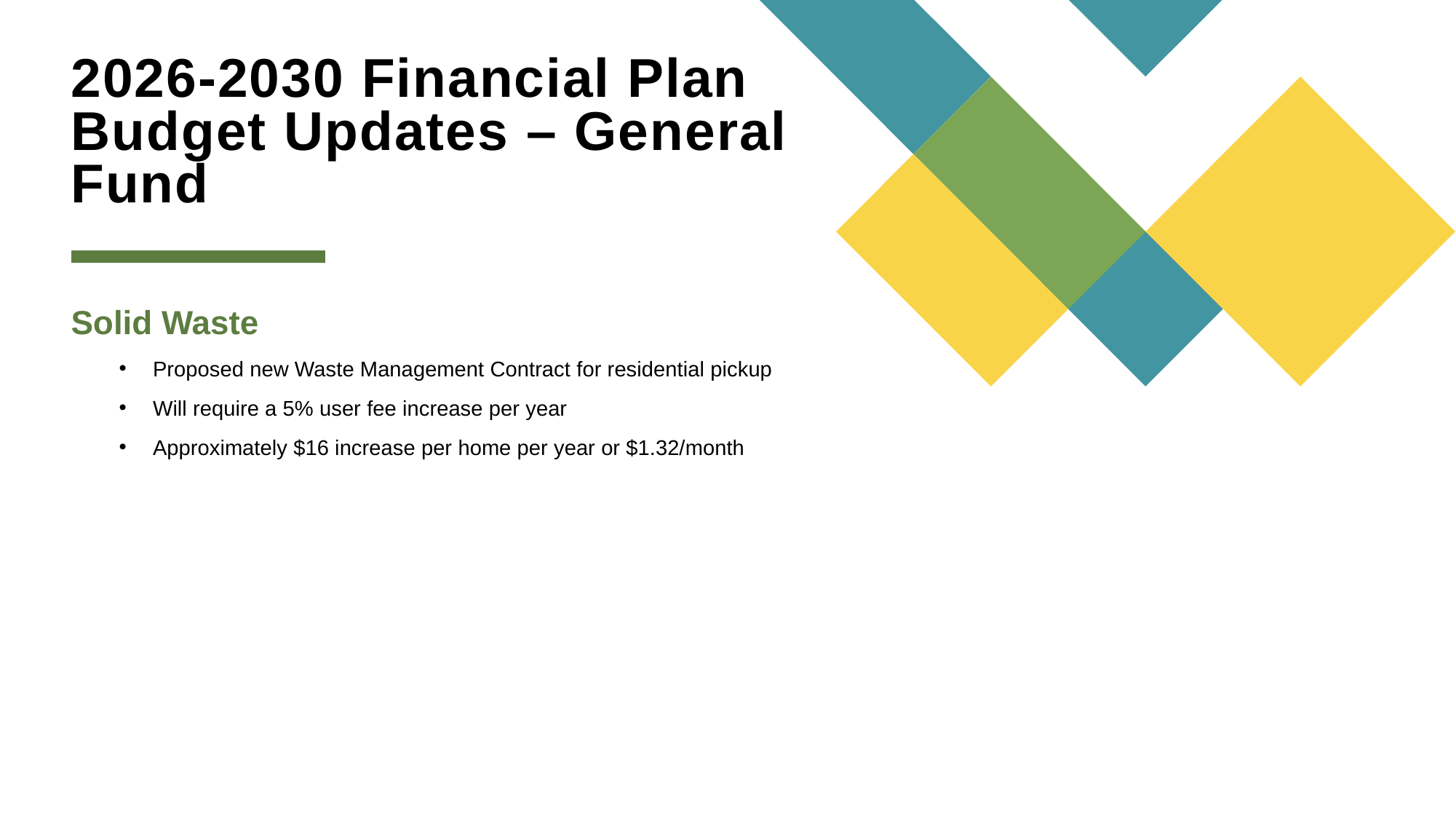

# 2026-2030 Financial Plan Budget Updates – General Fund
Solid Waste
Proposed new Waste Management Contract for residential pickup
Will require a 5% user fee increase per year
Approximately $16 increase per home per year or $1.32/month